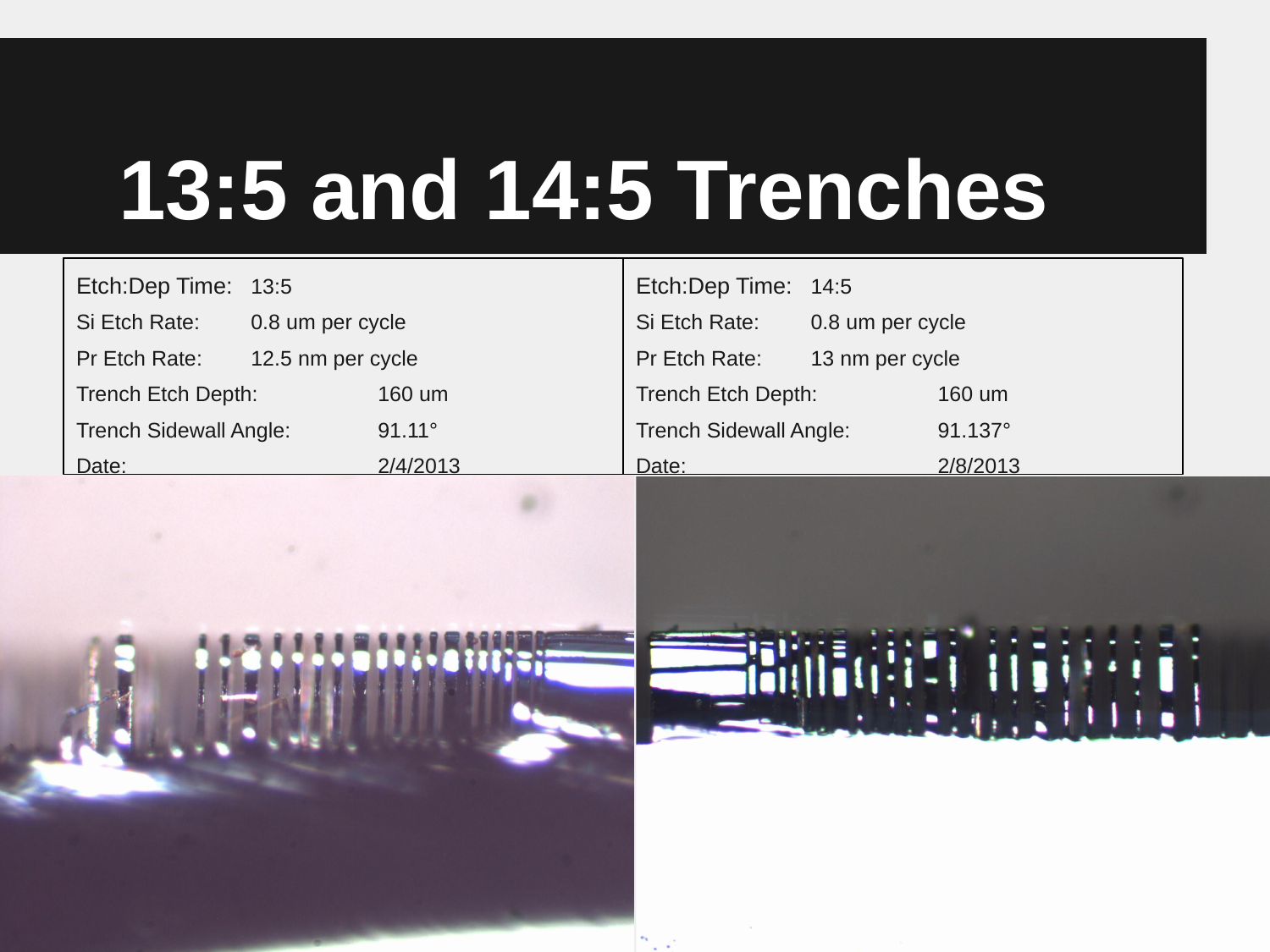

# 13:5 and 14:5 Trenches
Etch:Dep Time:	13:5
Si Etch Rate:    	0.8 um per cycle
Pr Etch Rate:    	12.5 nm per cycle
Trench Etch Depth:	160 um
Trench Sidewall Angle: 	91.11°
Date:		2/4/2013

Etch:Dep Time:  	14:5
Si Etch Rate:    	0.8 um per cycle
Pr Etch Rate:    	13 nm per cycle
Trench Etch Depth:	160 um
Trench Sidewall Angle: 	91.137°
Date:		2/8/2013